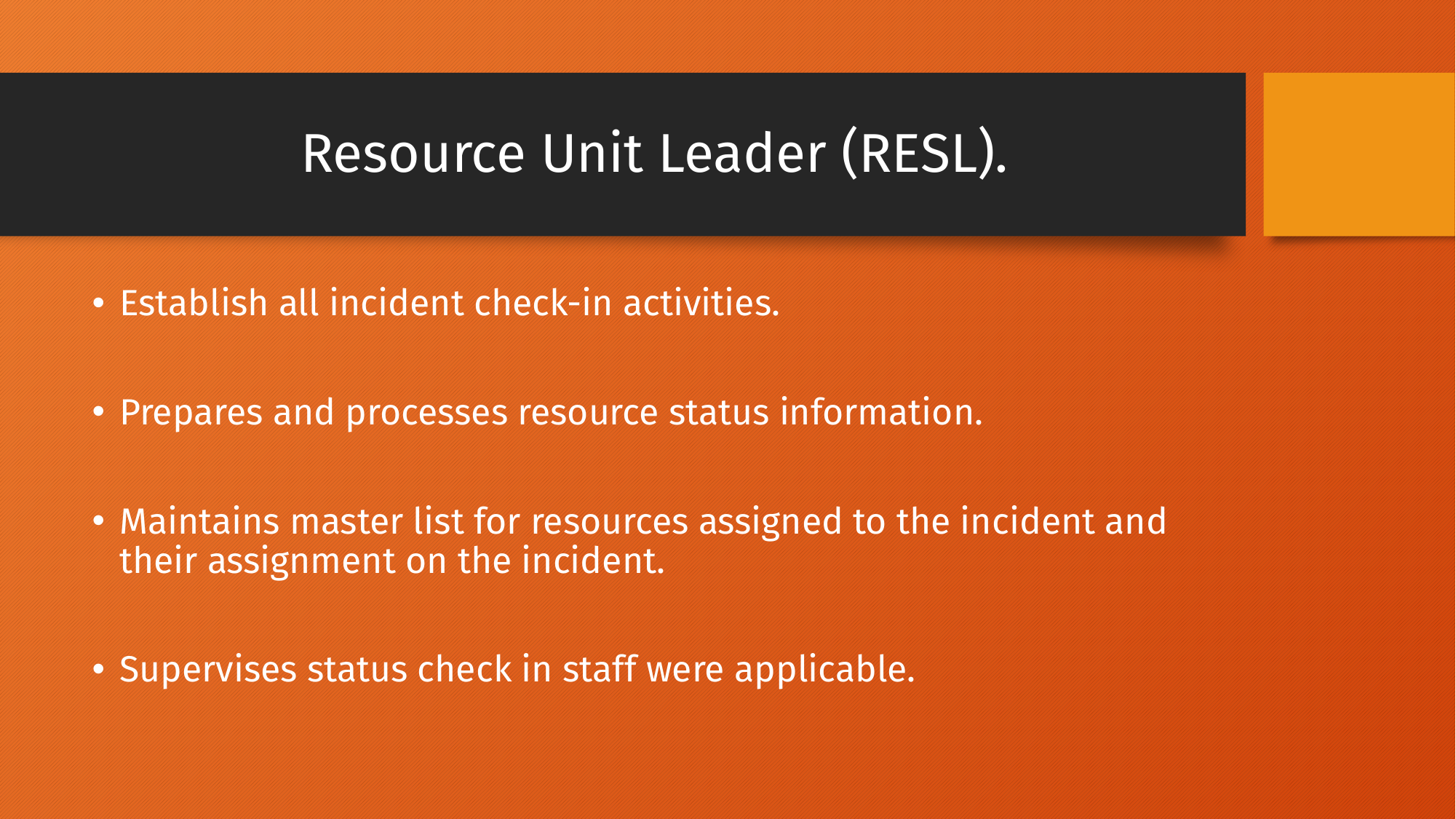

# Resource Unit Leader (RESL).
Establish all incident check-in activities.

Prepares and processes resource status information.

Maintains master list for resources assigned to the incident and their assignment on the incident.

Supervises status check in staff were applicable.